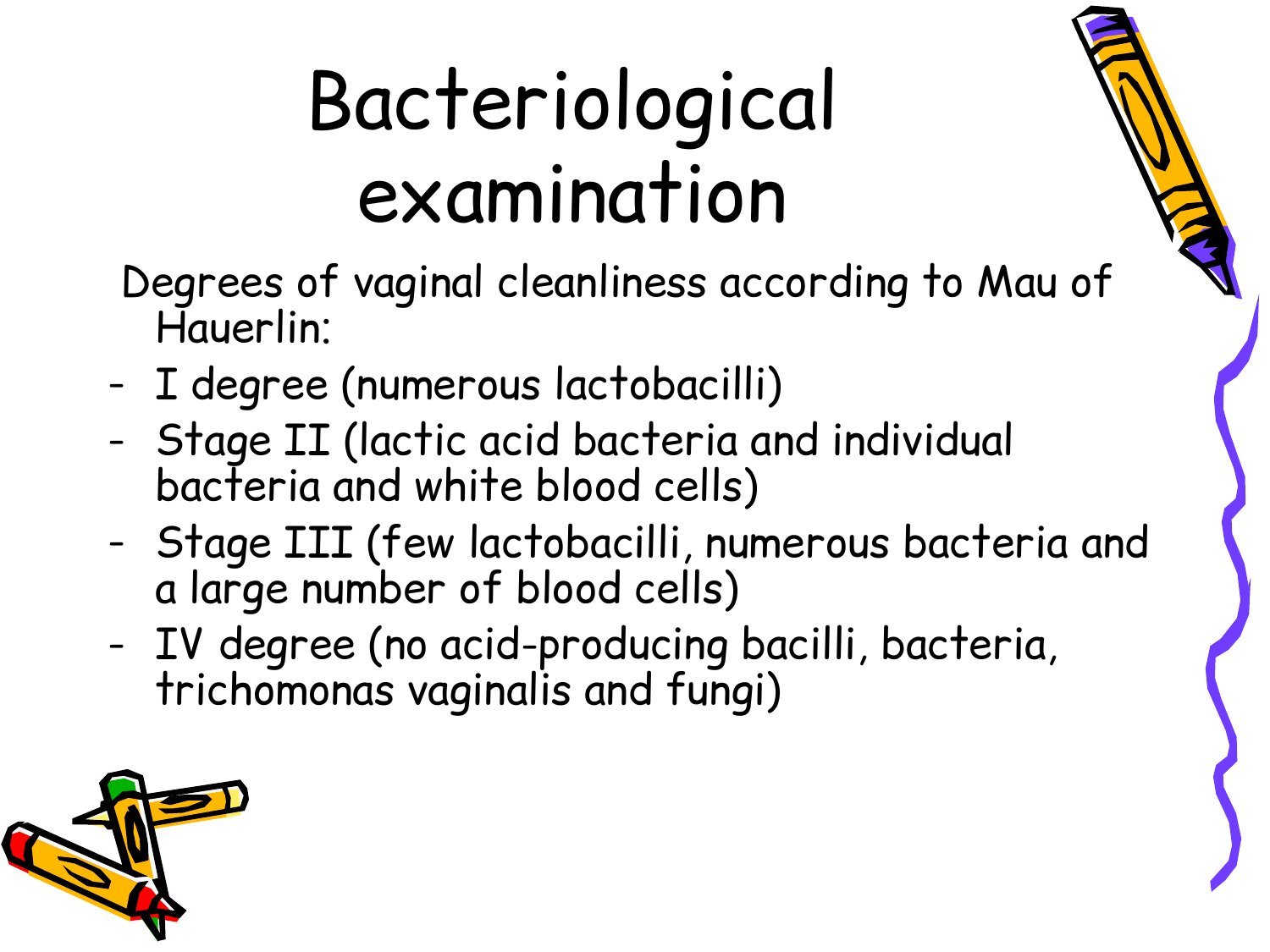

Bacteriological examination
 Degrees of vaginal cleanliness according to Mau of Hauerlin:
I degree (numerous lactobacilli)
Stage II (lactic acid bacteria and individual bacteria and white blood cells)
Stage III (few lactobacilli, numerous bacteria and a large number of blood cells)
IV degree (no acid-producing bacilli, bacteria, trichomonas vaginalis and fungi)